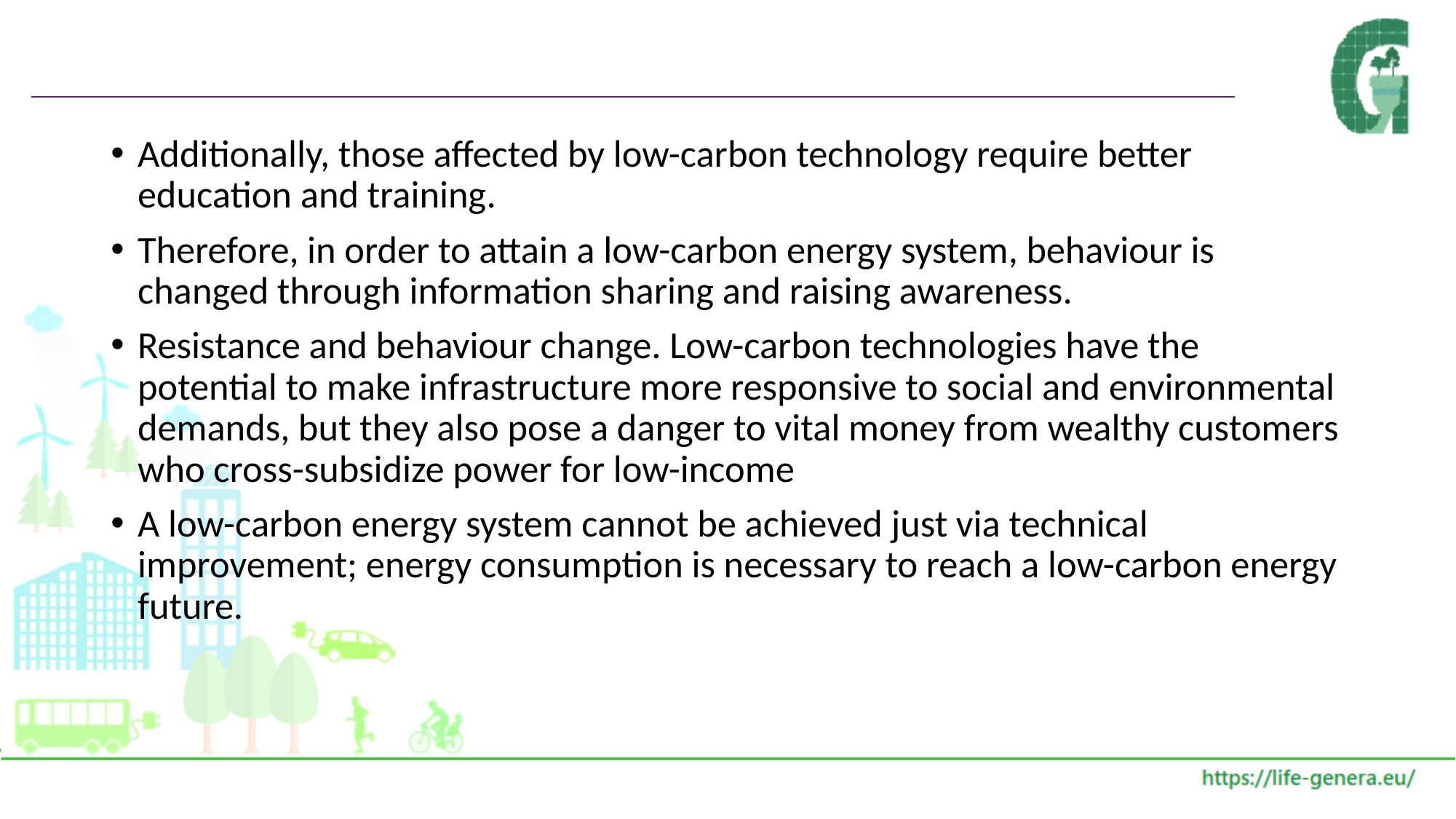

#
Additionally, those affected by low-carbon technology require better education and training.
Therefore, in order to attain a low-carbon energy system, behaviour is changed through information sharing and raising awareness.
Resistance and behaviour change. Low-carbon technologies have the potential to make infrastructure more responsive to social and environmental demands, but they also pose a danger to vital money from wealthy customers who cross-subsidize power for low-income
A low-carbon energy system cannot be achieved just via technical improvement; energy consumption is necessary to reach a low-carbon energy future.